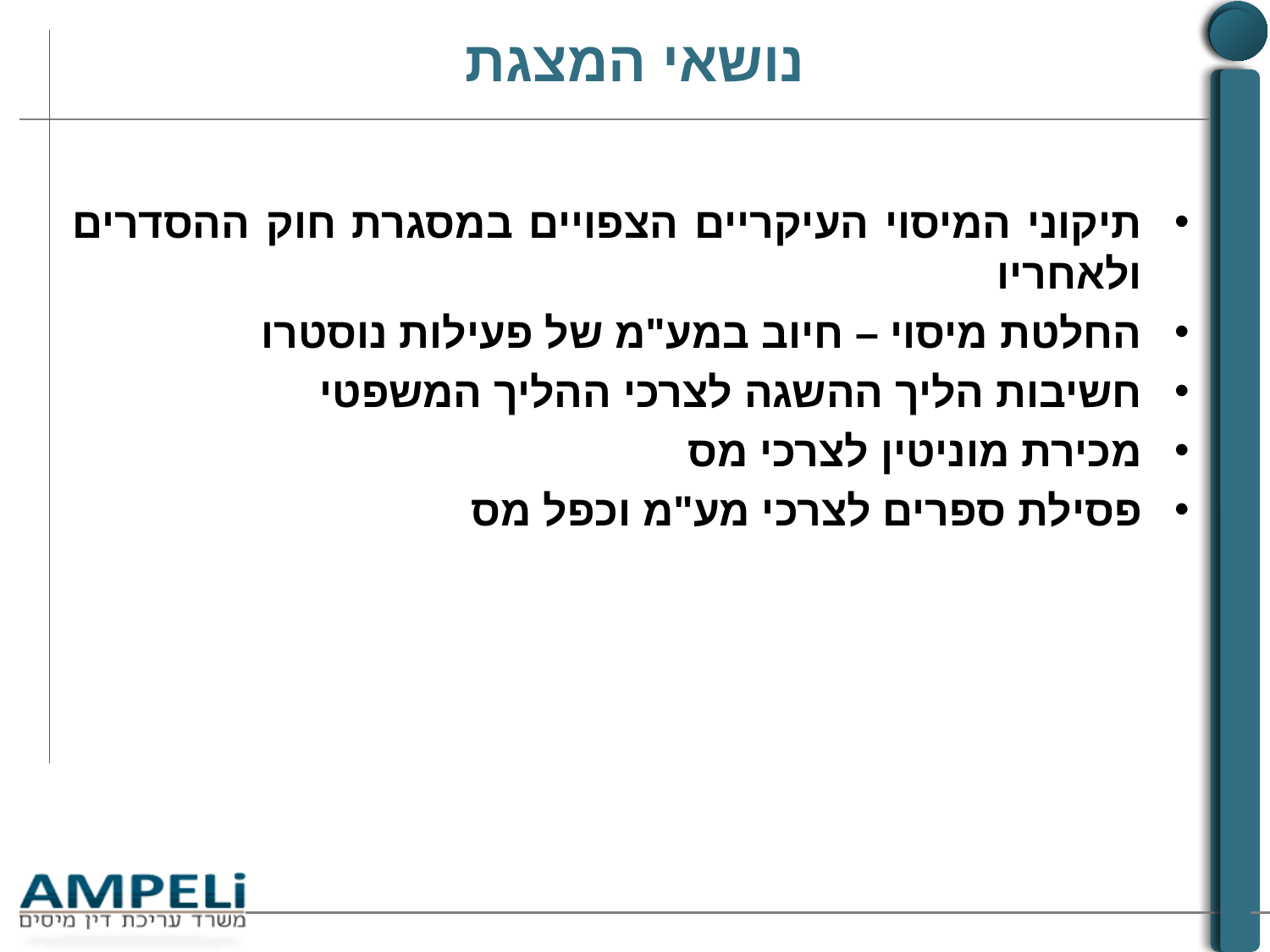

# נושאי המצגת

תיקוני המיסוי העיקריים הצפויים במסגרת חוק ההסדרים ולאחריו
החלטת מיסוי – חיוב במע"מ של פעילות נוסטרו
חשיבות הליך ההשגה לצרכי ההליך המשפטי
מכירת מוניטין לצרכי מס
פסילת ספרים לצרכי מע"מ וכפל מס